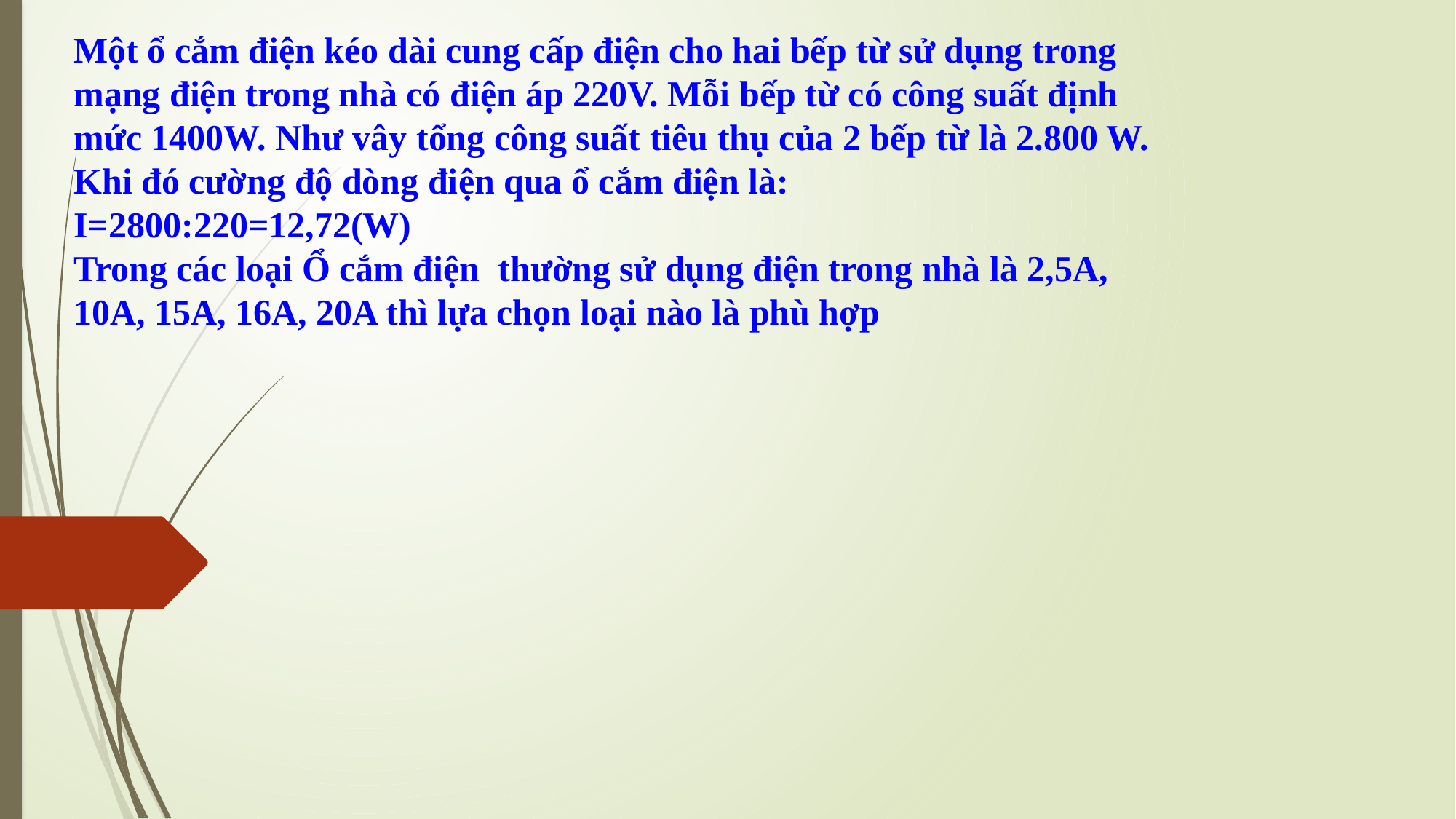

Một ổ cắm điện kéo dài cung cấp điện cho hai bếp từ sử dụng trong mạng điện trong nhà có điện áp 220V. Mỗi bếp từ có công suất định mức 1400W. Như vây tổng công suất tiêu thụ của 2 bếp từ là 2.800 W. Khi đó cường độ dòng điện qua ổ cắm điện là:
I=2800:220=12,72(W)
Trong các loại Ổ cắm điện  thường sử dụng điện trong nhà là 2,5A, 10A, 15A, 16A, 20A thì lựa chọn loại nào là phù hợp